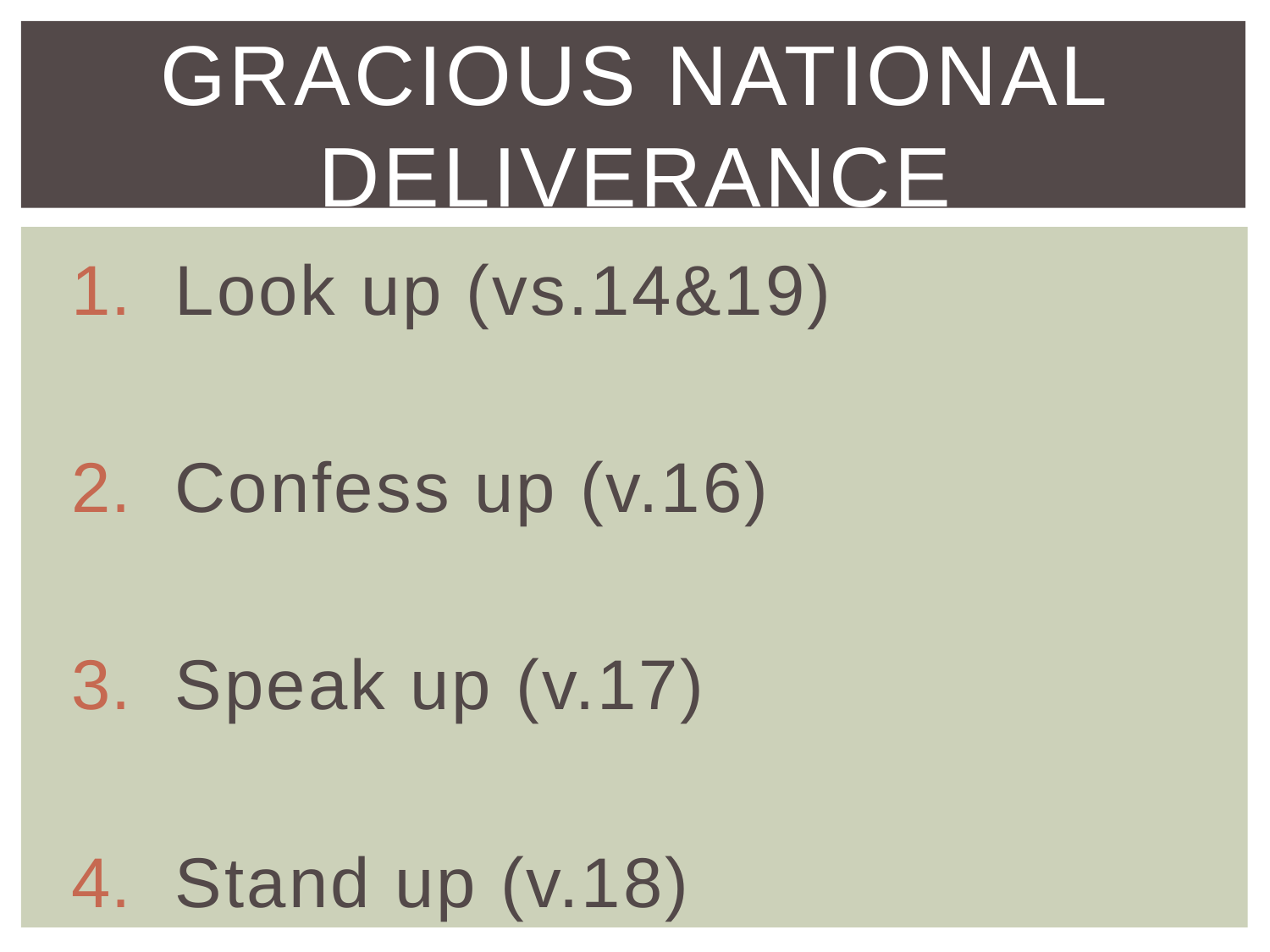

# Gracious National deliverance
Look up (vs.14&19)

Confess up (v.16)

Speak up (v.17)

Stand up (v.18)